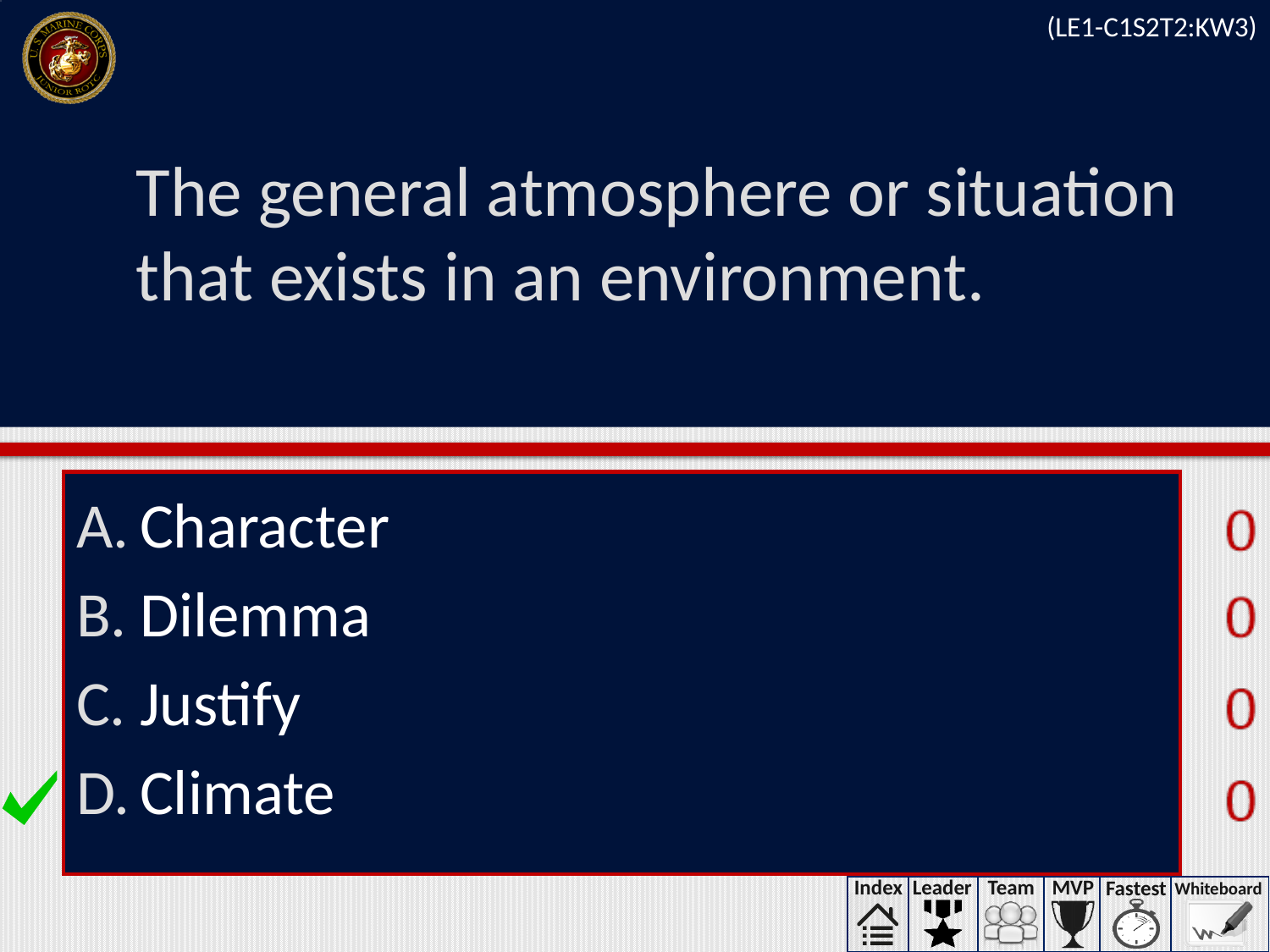

(LE1-C1S2T2:KW3)
# The general atmosphere or situation that exists in an environment.
Character
Dilemma
Justify
Climate